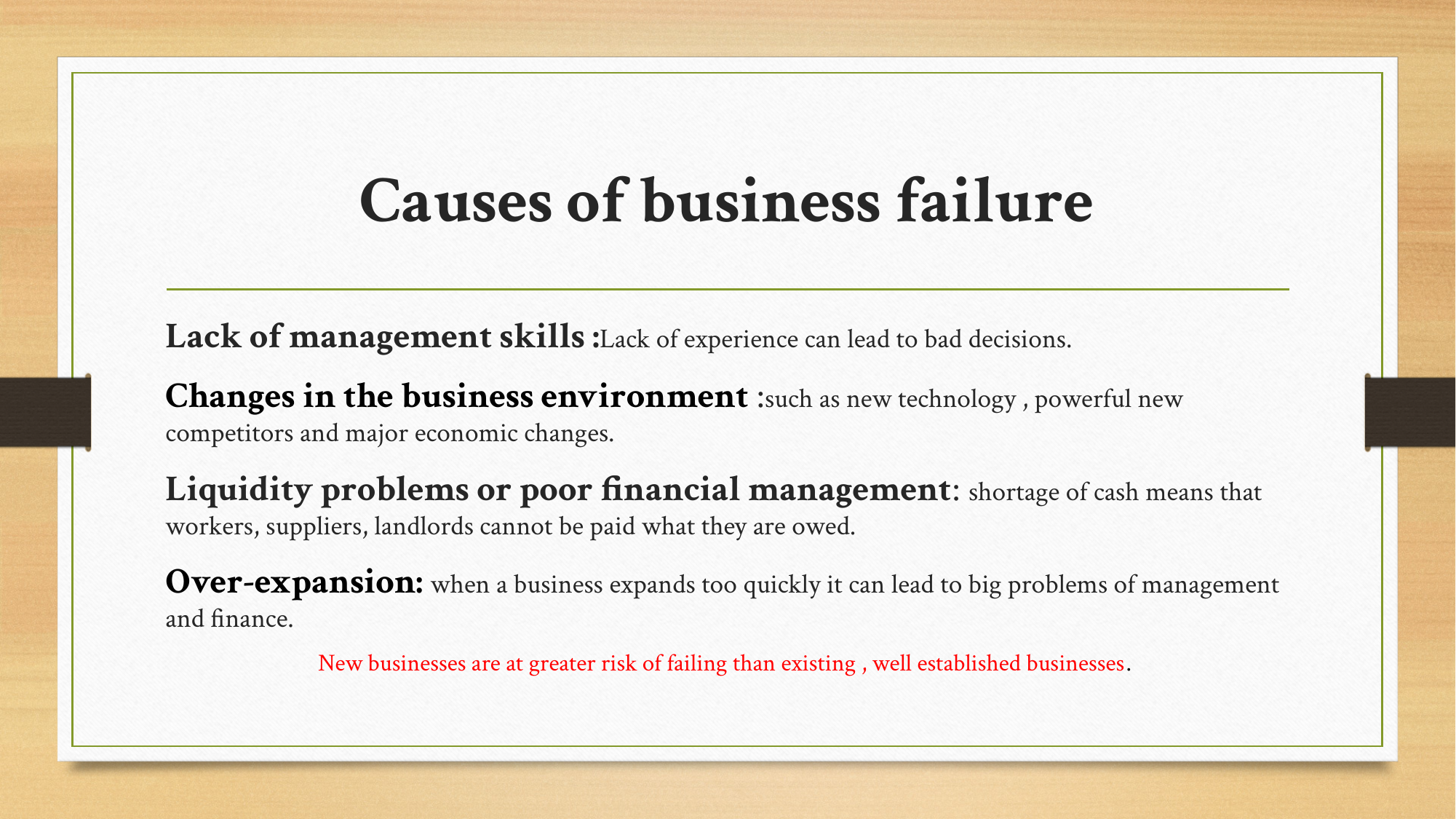

# Causes of business failure
Lack of management skills :Lack of experience can lead to bad decisions.
Changes in the business environment :such as new technology , powerful new competitors and major economic changes.
Liquidity problems or poor financial management: shortage of cash means that workers, suppliers, landlords cannot be paid what they are owed.
Over-expansion: when a business expands too quickly it can lead to big problems of management and finance.
New businesses are at greater risk of failing than existing , well established businesses.